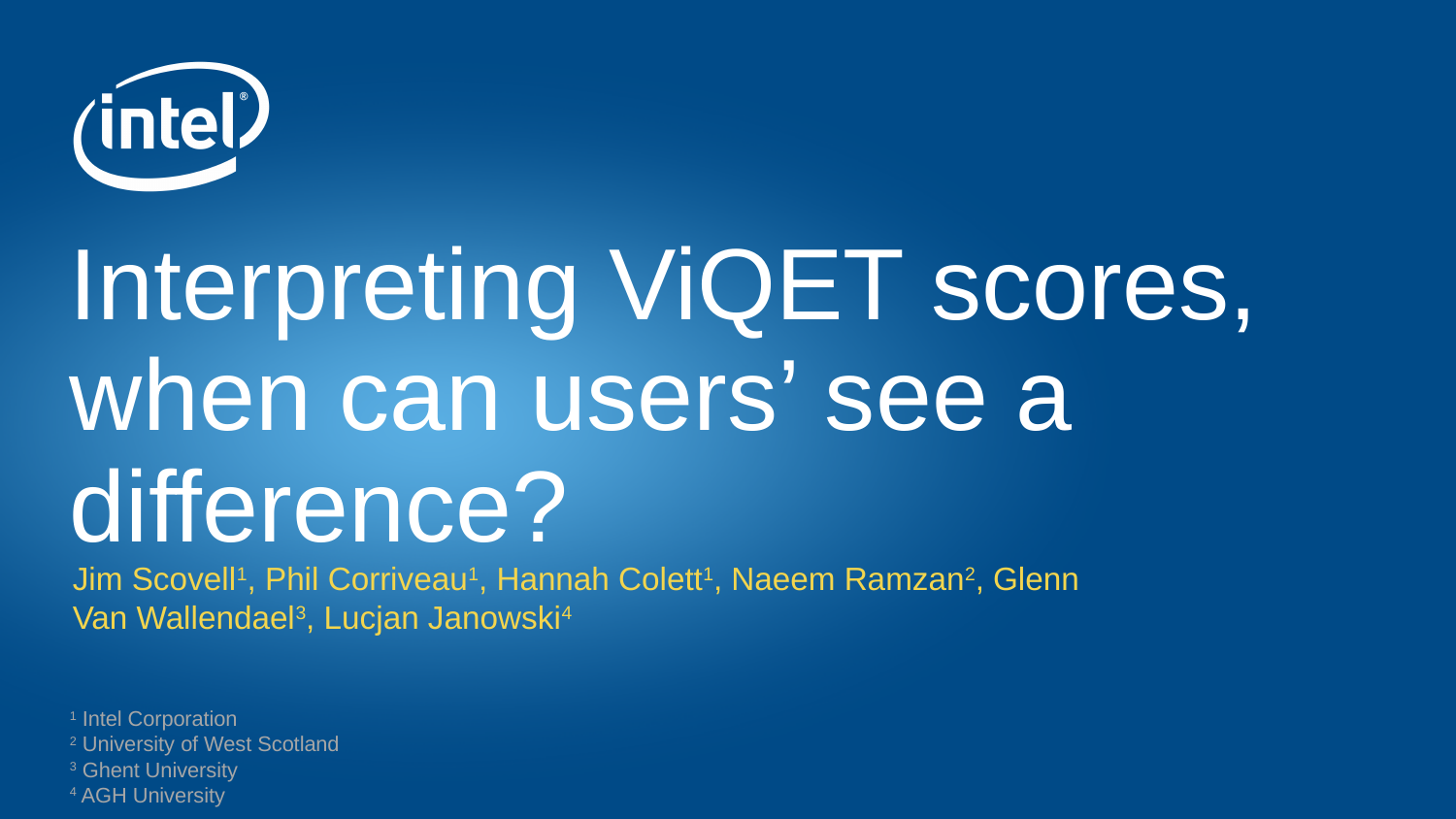

# Interpreting ViQET scores, when can users’ see a difference?
Jim Scovell1, Phil Corriveau1, Hannah Colett1, Naeem Ramzan2, Glenn Van Wallendael3, Lucjan Janowski4
1 Intel Corporation
2 University of West Scotland
3 Ghent University
4 AGH University